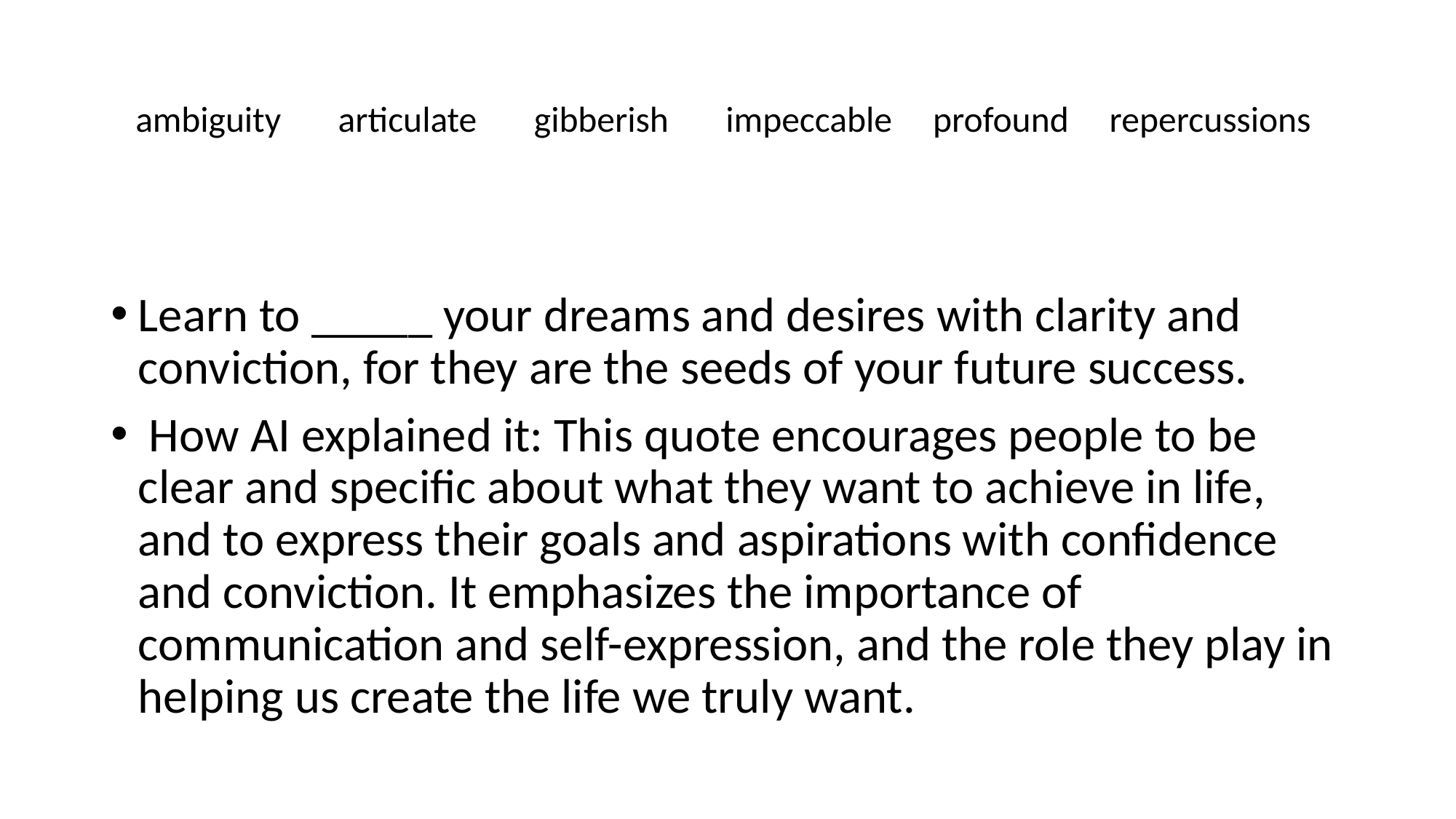

# ambiguity       articulate       gibberish       impeccable     profound     repercussions

Learn to _____ your dreams and desires with clarity and conviction, for they are the seeds of your future success.
 How AI explained it: This quote encourages people to be clear and specific about what they want to achieve in life, and to express their goals and aspirations with confidence and conviction. It emphasizes the importance of communication and self-expression, and the role they play in helping us create the life we truly want.